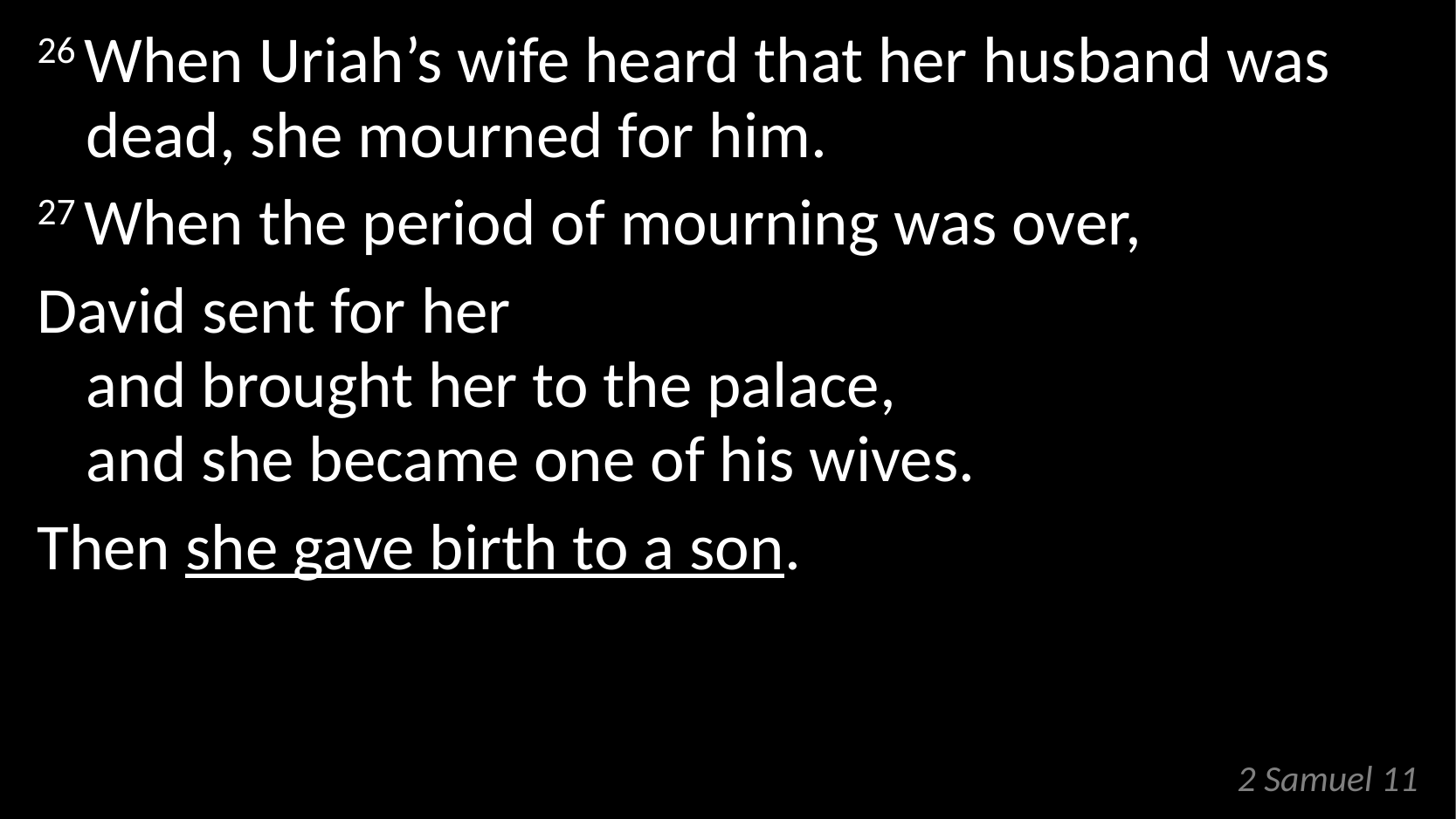

26 When Uriah’s wife heard that her husband was dead, she mourned for him.
27 When the period of mourning was over,
David sent for her
and brought her to the palace,
and she became one of his wives.
Then she gave birth to a son.
# 2 Samuel 11